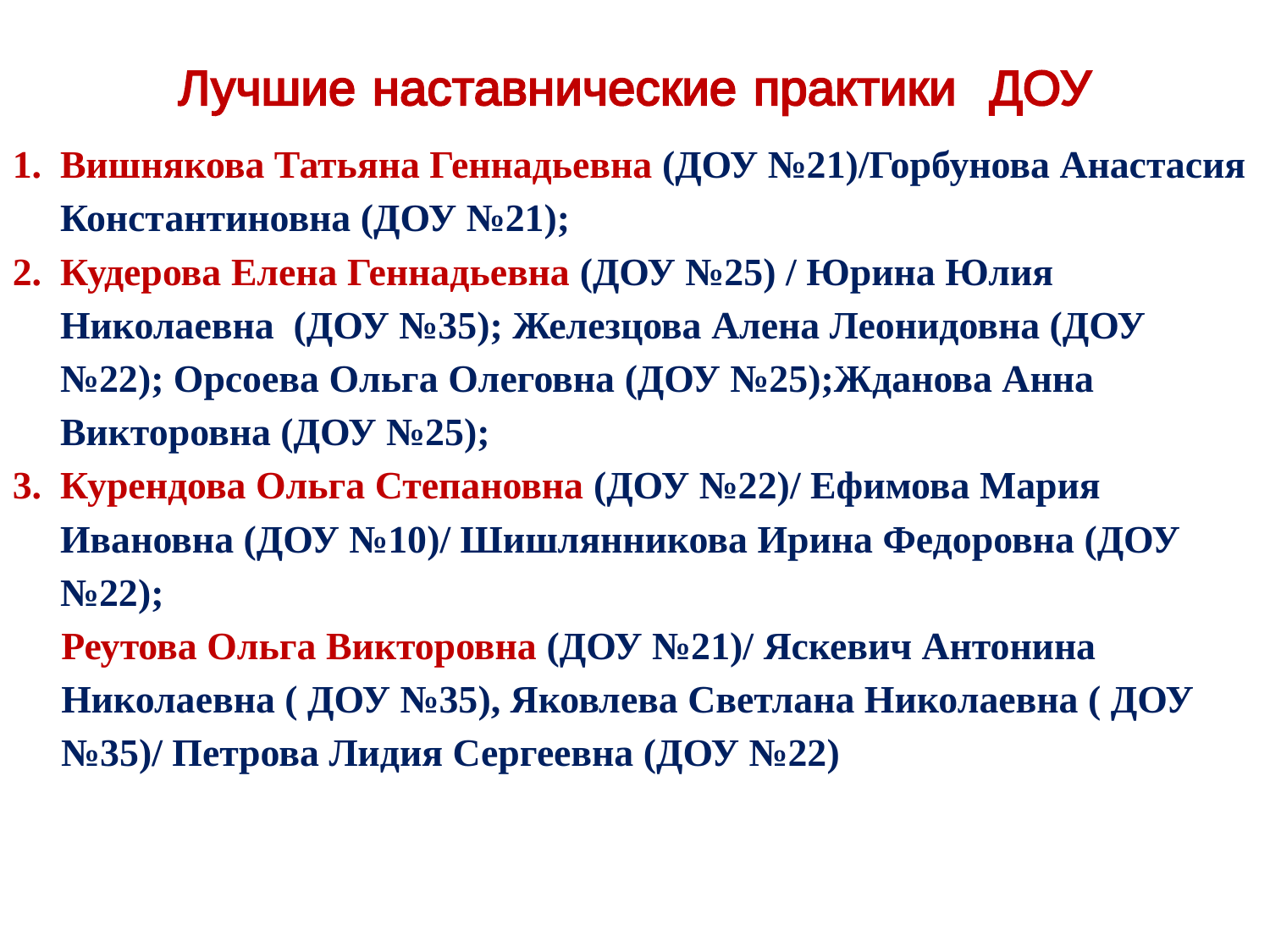

Лучшие наставнические практики  ДОУ
Вишнякова Татьяна Геннадьевна (ДОУ №21)/Горбунова Анастасия Константиновна (ДОУ №21);
Кудерова Елена Геннадьевна (ДОУ №25) / Юрина Юлия Николаевна  (ДОУ №35); Железцова Алена Леонидовна (ДОУ №22); Орсоева Ольга Олеговна (ДОУ №25);Жданова Анна Викторовна (ДОУ №25);
Курендова Ольга Степановна (ДОУ №22)/ Ефимова Мария Ивановна (ДОУ №10)/ Шишлянникова Ирина Федоровна (ДОУ №22);
     Реутова Ольга Викторовна (ДОУ №21)/ Яскевич Антонина
     Николаевна ( ДОУ №35), Яковлева Светлана Николаевна ( ДОУ
     №35)/ Петрова Лидия Сергеевна (ДОУ №22)